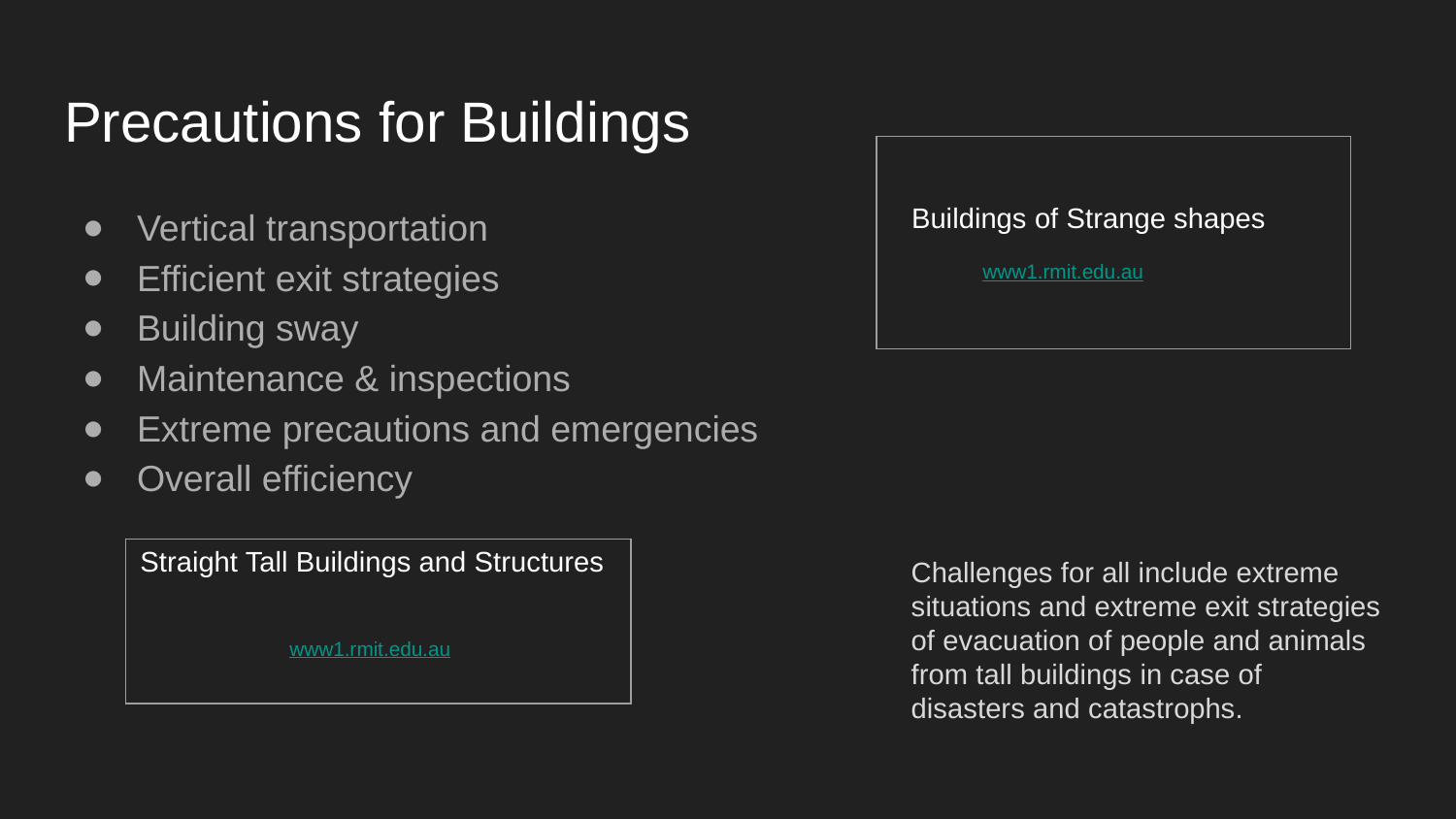

# Precautions for Buildings
|  |
| --- |
Vertical transportation
Efficient exit strategies
Building sway
Maintenance & inspections
Extreme precautions and emergencies
Overall efficiency

Buildings of Strange shapes
www1.rmit.edu.au
| Straight Tall Buildings and Structures |
| --- |
Challenges for all include extreme situations and extreme exit strategies of evacuation of people and animals from tall buildings in case of  disasters and catastrophs.

www1.rmit.edu.au